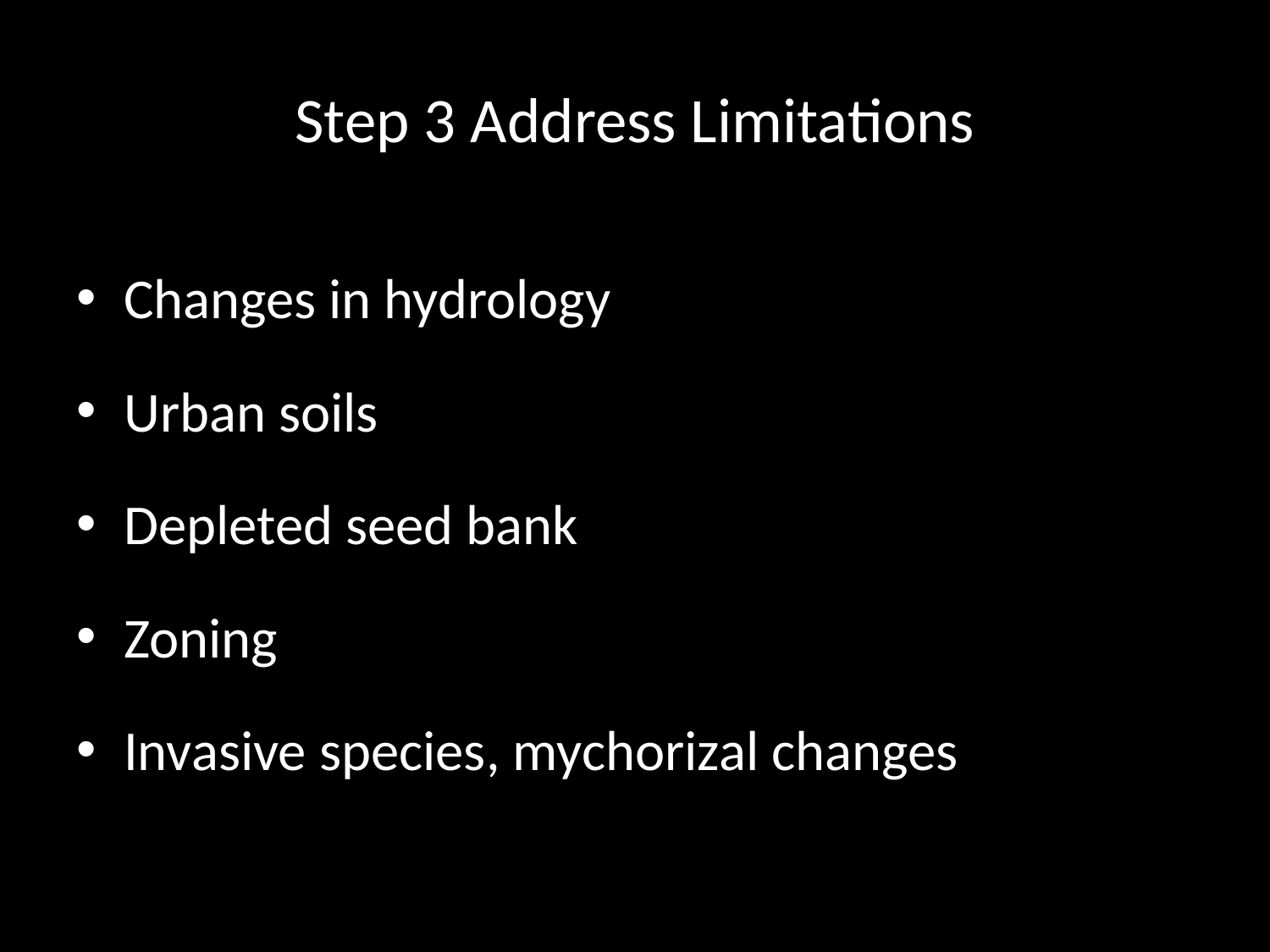

# Step 3 Address Limitations
Changes in hydrology
Urban soils
Depleted seed bank
Zoning
Invasive species, mychorizal changes